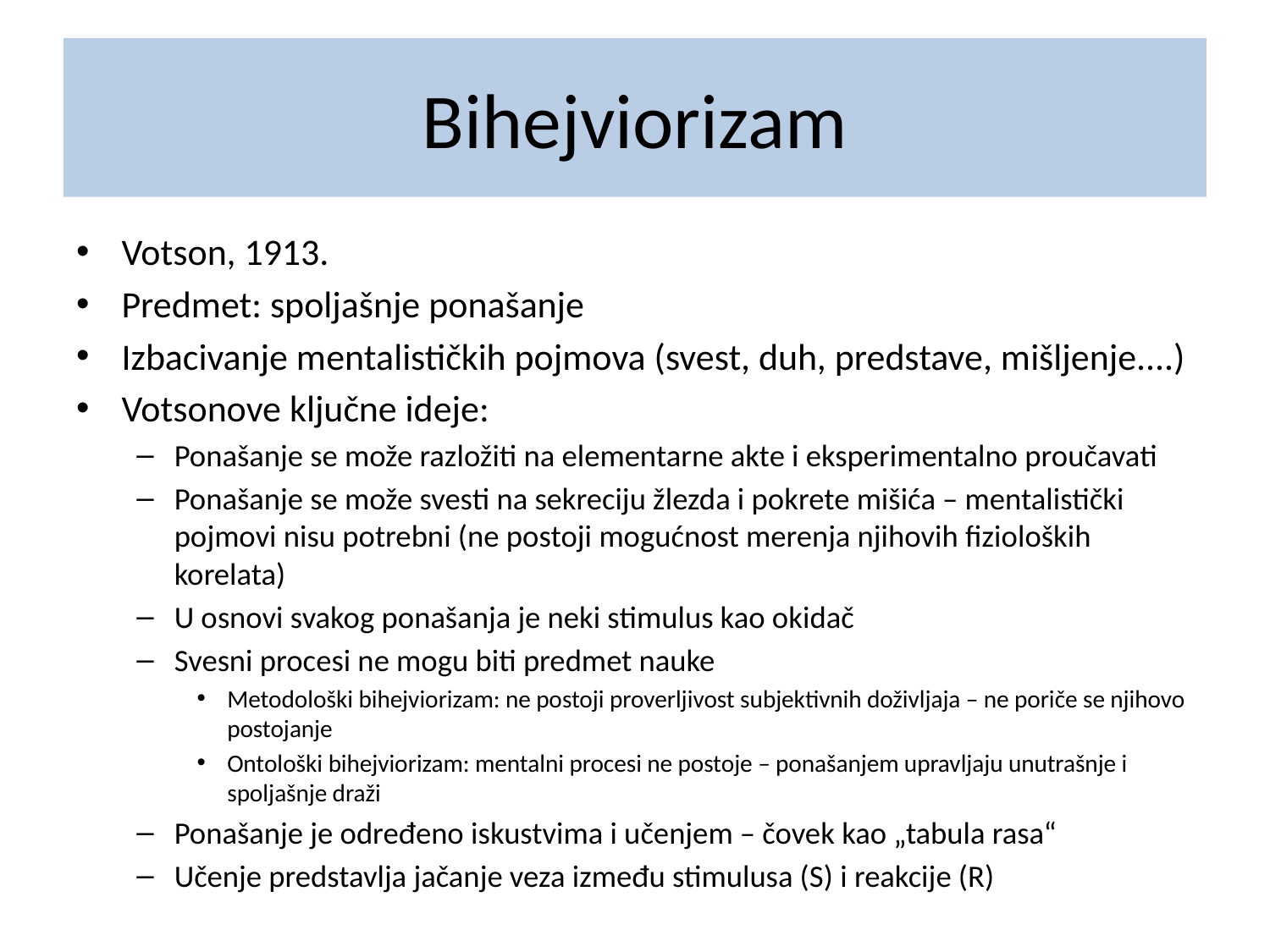

# Bihejviorizam
Votson, 1913.
Predmet: spoljašnje ponašanje
Izbacivanje mentalističkih pojmova (svest, duh, predstave, mišljenje....)
Votsonove ključne ideje:
Ponašanje se može razložiti na elementarne akte i eksperimentalno proučavati
Ponašanje se može svesti na sekreciju žlezda i pokrete mišića – mentalistički pojmovi nisu potrebni (ne postoji mogućnost merenja njihovih fizioloških korelata)
U osnovi svakog ponašanja je neki stimulus kao okidač
Svesni procesi ne mogu biti predmet nauke
Metodološki bihejviorizam: ne postoji proverljivost subjektivnih doživljaja – ne poriče se njihovo postojanje
Ontološki bihejviorizam: mentalni procesi ne postoje – ponašanjem upravljaju unutrašnje i spoljašnje draži
Ponašanje je određeno iskustvima i učenjem – čovek kao „tabula rasa“
Učenje predstavlja jačanje veza između stimulusa (S) i reakcije (R)